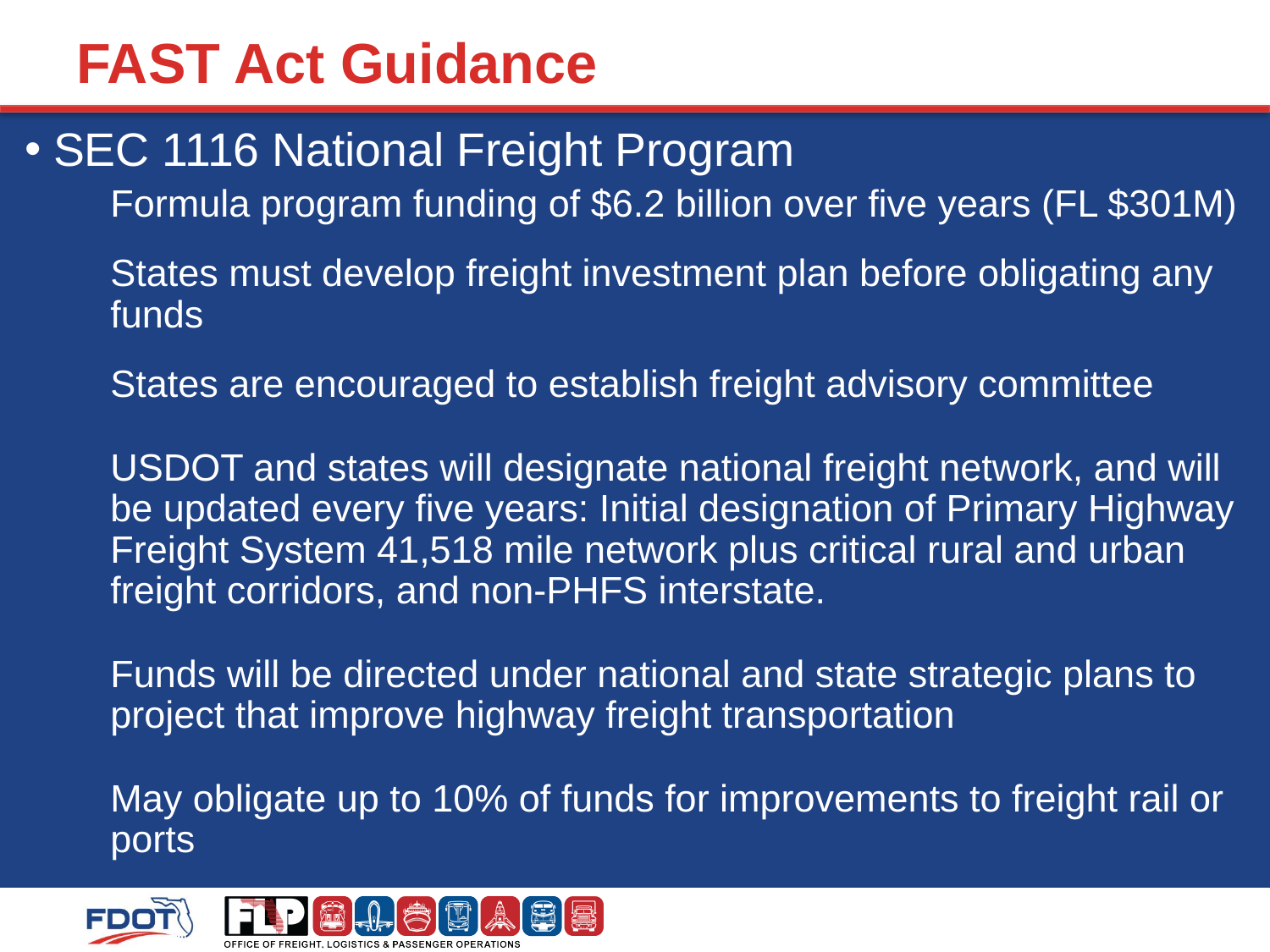

# FAST Act Guidance
SEC 1116 National Freight Program
Formula program funding of $6.2 billion over five years (FL $301M)

States must develop freight investment plan before obligating any funds

States are encouraged to establish freight advisory committee

USDOT and states will designate national freight network, and will be updated every five years: Initial designation of Primary Highway Freight System 41,518 mile network plus critical rural and urban freight corridors, and non-PHFS interstate.

Funds will be directed under national and state strategic plans to project that improve highway freight transportation

May obligate up to 10% of funds for improvements to freight rail or ports